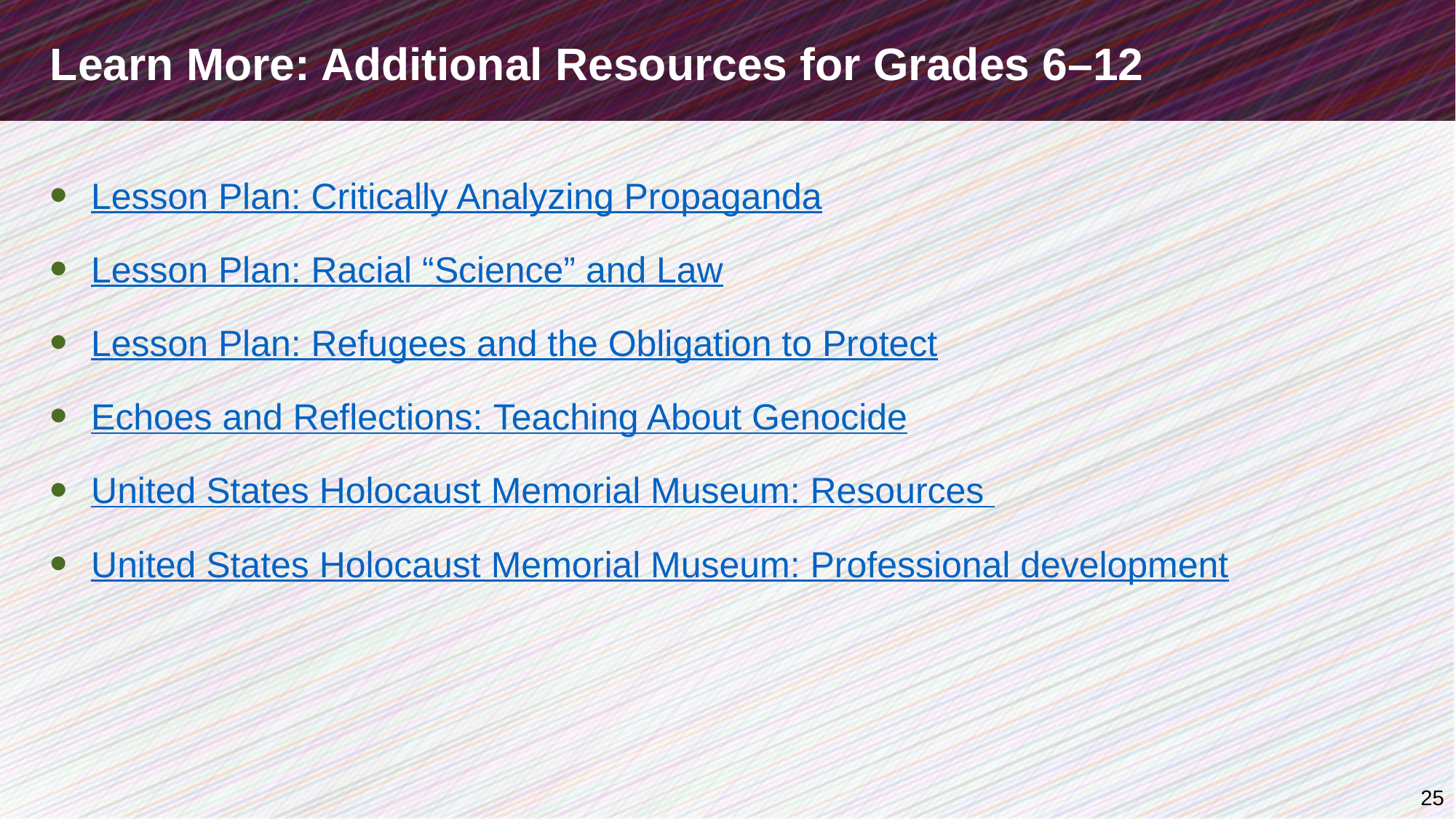

# Learn More: Additional Resources for Grades 6–12
Lesson Plan: Critically Analyzing Propaganda
Lesson Plan: Racial “Science” and Law
Lesson Plan: Refugees and the Obligation to Protect
Echoes and Reflections: Teaching About Genocide
United States Holocaust Memorial Museum: Resources
United States Holocaust Memorial Museum: Professional development
25